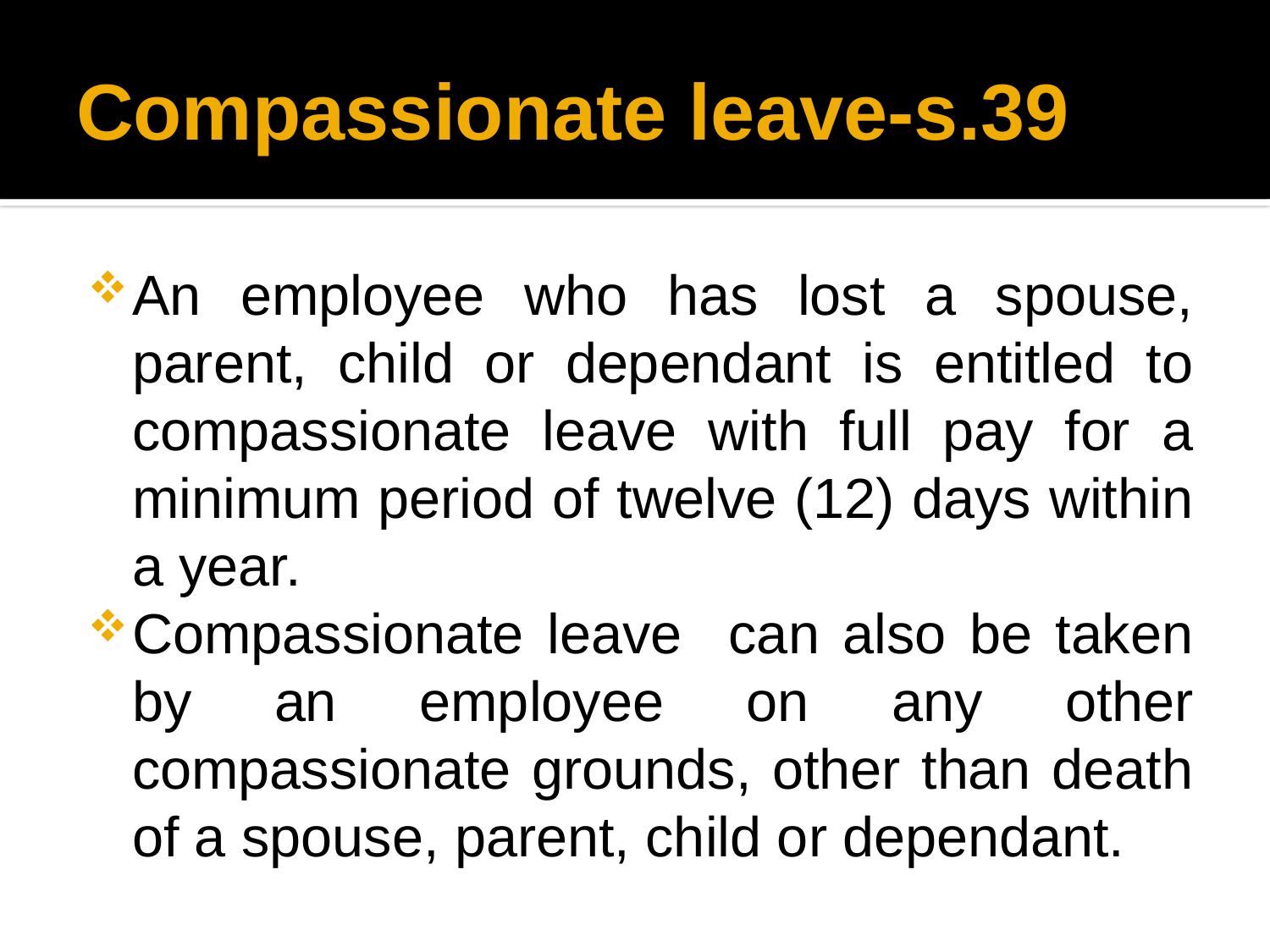

# Compassionate leave-s.39
An employee who has lost a spouse, parent, child or dependant is entitled to compassionate leave with full pay for a minimum period of twelve (12) days within a year.
Compassionate leave  can also be taken by an employee on any other compassionate grounds, other than death of a spouse, parent, child or dependant.